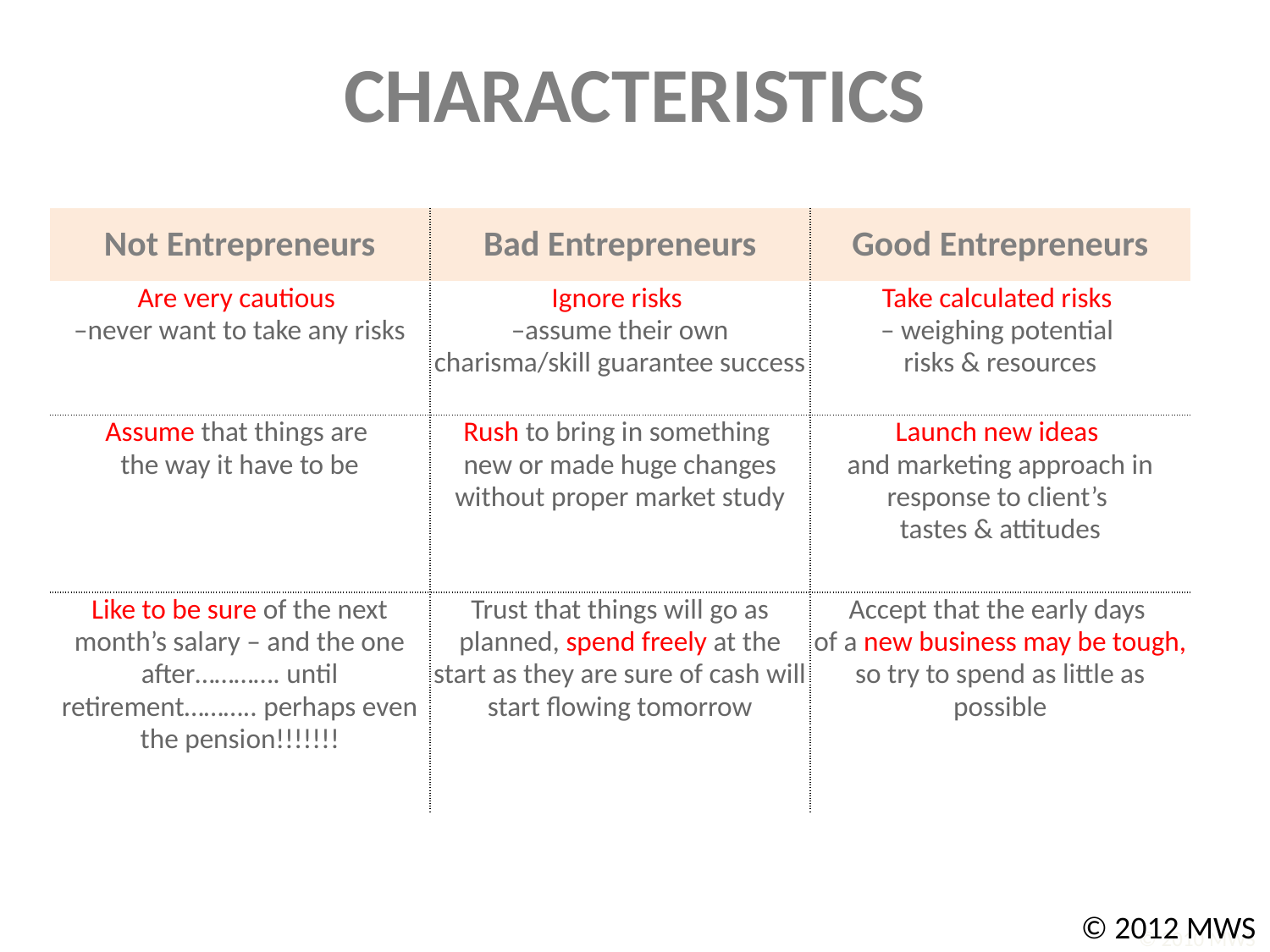

# Characteristics
| Not Entrepreneurs | Bad Entrepreneurs | Good Entrepreneurs |
| --- | --- | --- |
| Are very cautious –never want to take any risks | Ignore risks –assume their own charisma/skill guarantee success | Take calculated risks – weighing potential risks & resources |
| Assume that things are the way it have to be | Rush to bring in something new or made huge changes without proper market study | Launch new ideas and marketing approach in response to client’s tastes & attitudes |
| Like to be sure of the next month’s salary – and the one after…………. until retirement……….. perhaps even the pension!!!!!!! | Trust that things will go as planned, spend freely at the start as they are sure of cash will start flowing tomorrow | Accept that the early days of a new business may be tough, so try to spend as little as possible |